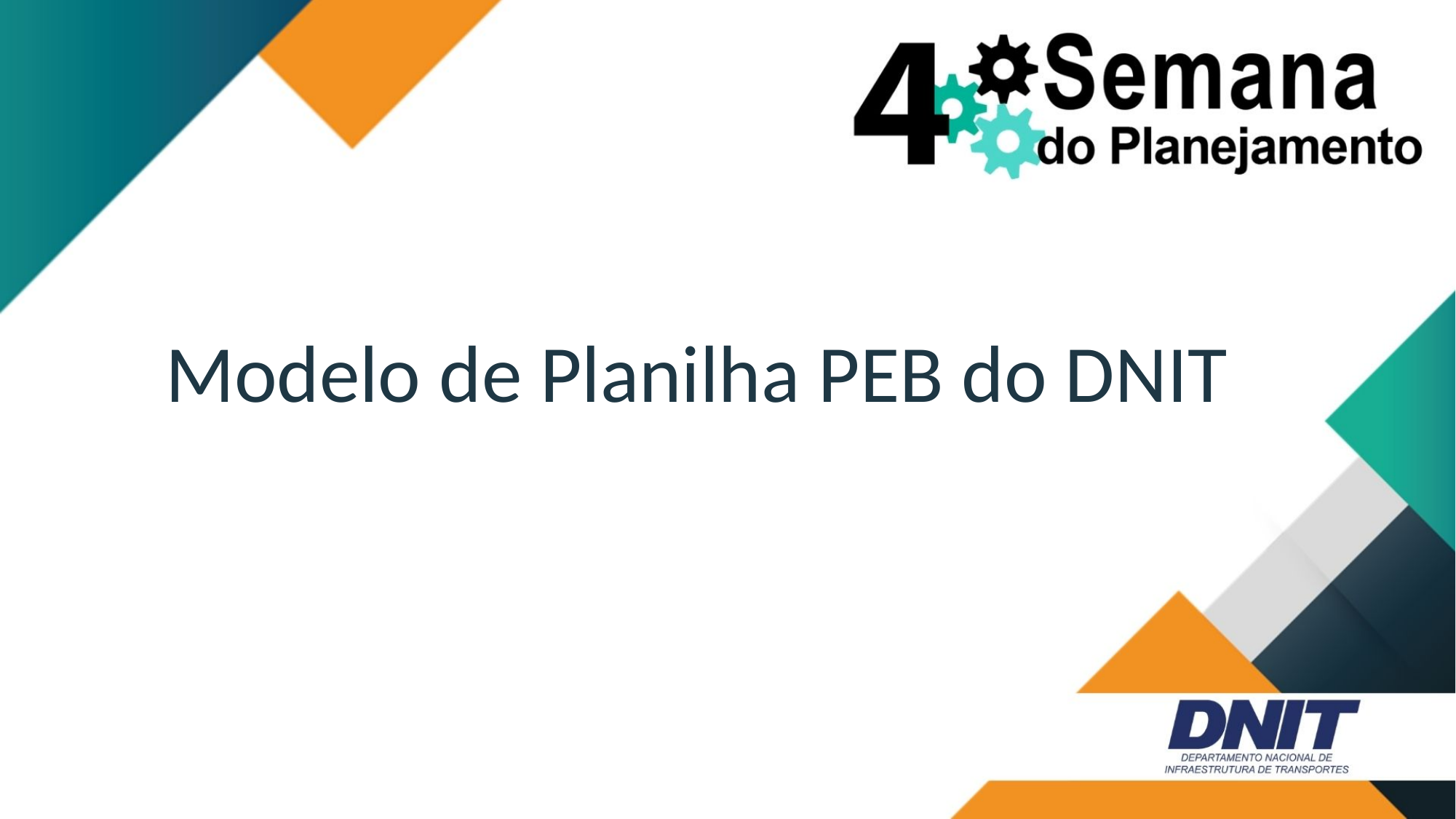

# Modelo de Planilha PEB do DNIT